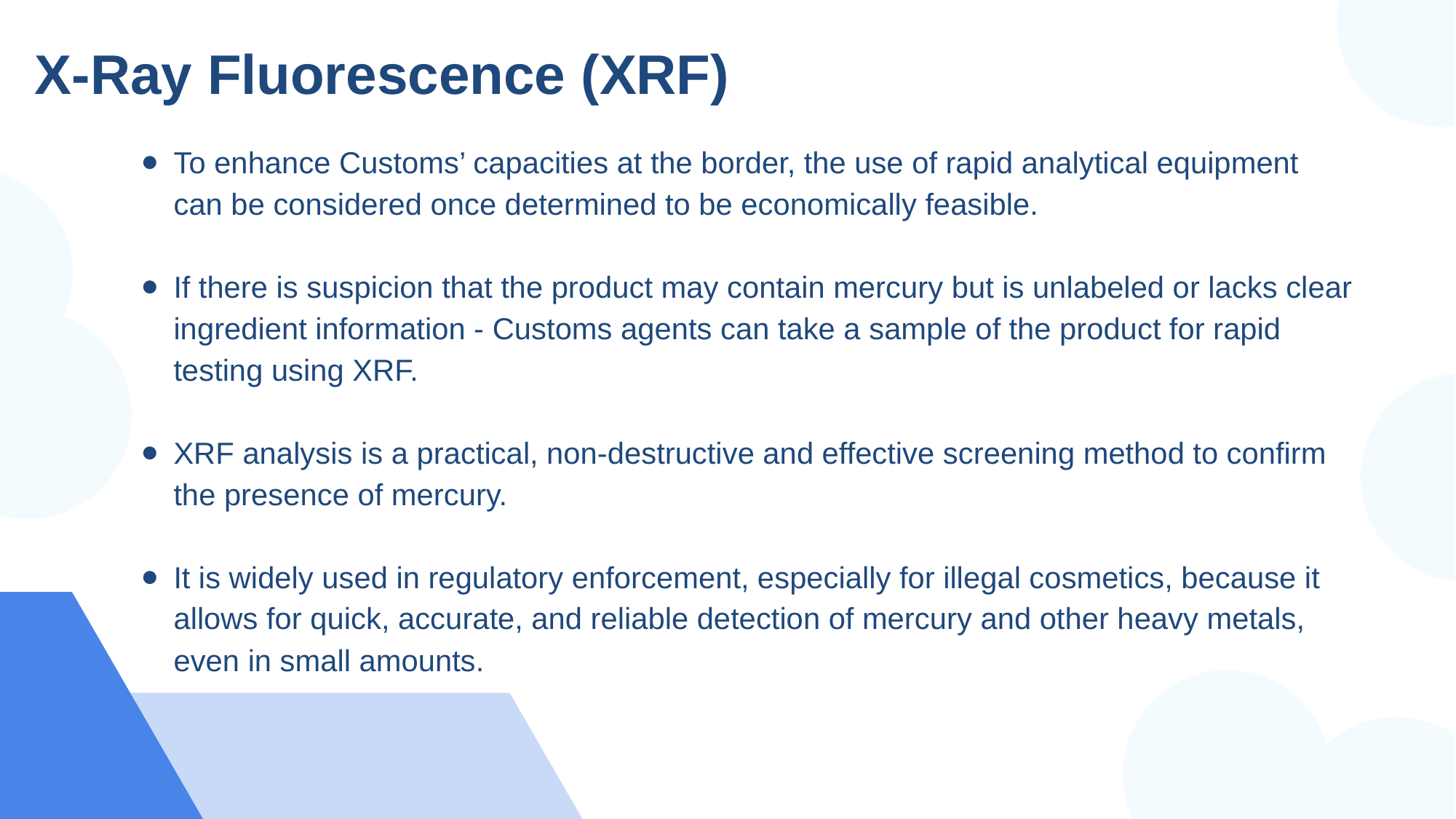

# X-Ray Fluorescence (XRF)
To enhance Customs’ capacities at the border, the use of rapid analytical equipment can be considered once determined to be economically feasible.

If there is suspicion that the product may contain mercury but is unlabeled or lacks clear ingredient information - Customs agents can take a sample of the product for rapid testing using XRF.

XRF analysis is a practical, non-destructive and effective screening method to confirm the presence of mercury.

It is widely used in regulatory enforcement, especially for illegal cosmetics, because it allows for quick, accurate, and reliable detection of mercury and other heavy metals, even in small amounts.